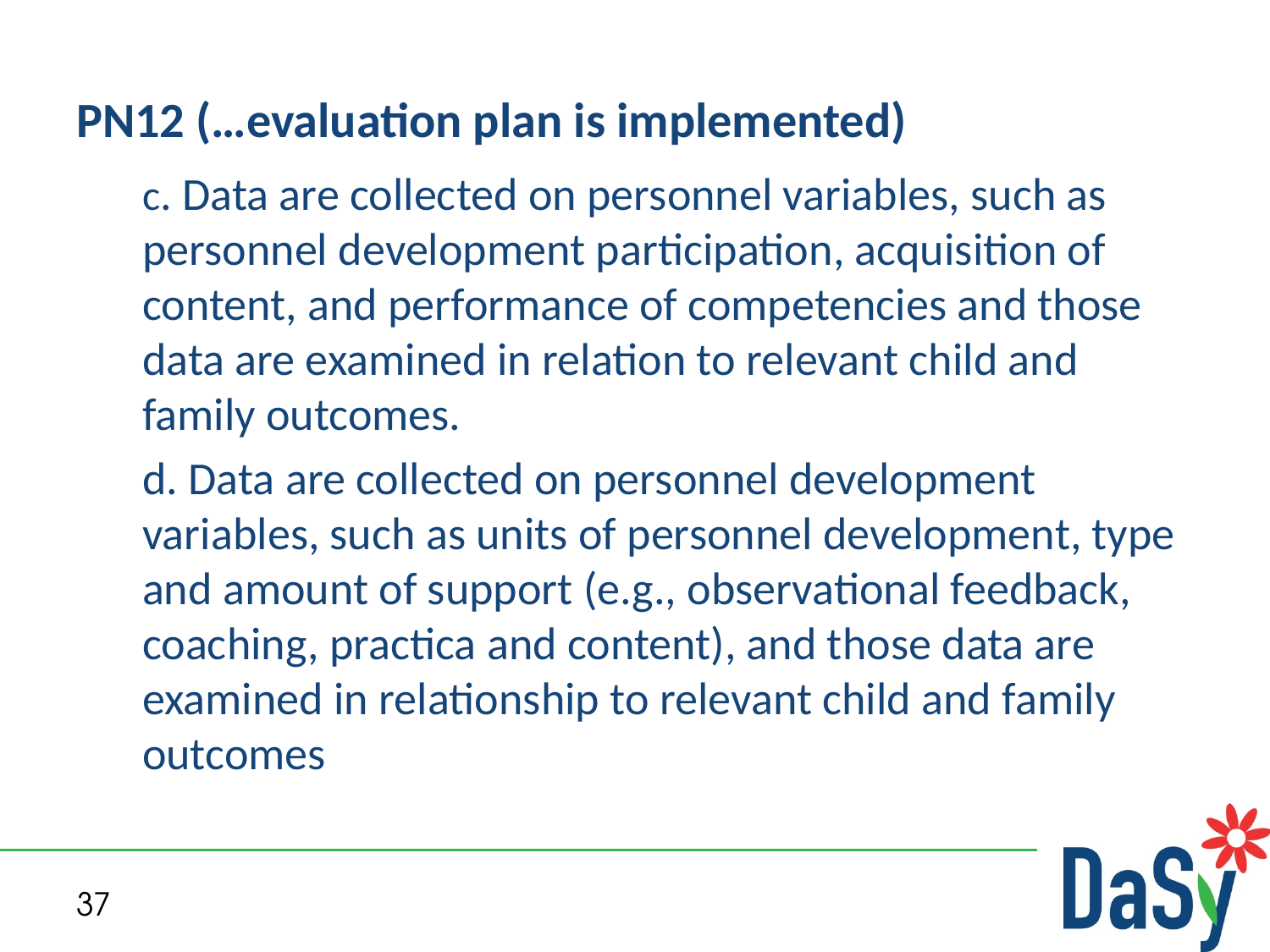

# PN12 (…evaluation plan is implemented)
c. Data are collected on personnel variables, such as personnel development participation, acquisition of content, and performance of competencies and those data are examined in relation to relevant child and family outcomes.
d. Data are collected on personnel development variables, such as units of personnel development, type and amount of support (e.g., observational feedback, coaching, practica and content), and those data are examined in relationship to relevant child and family outcomes
37